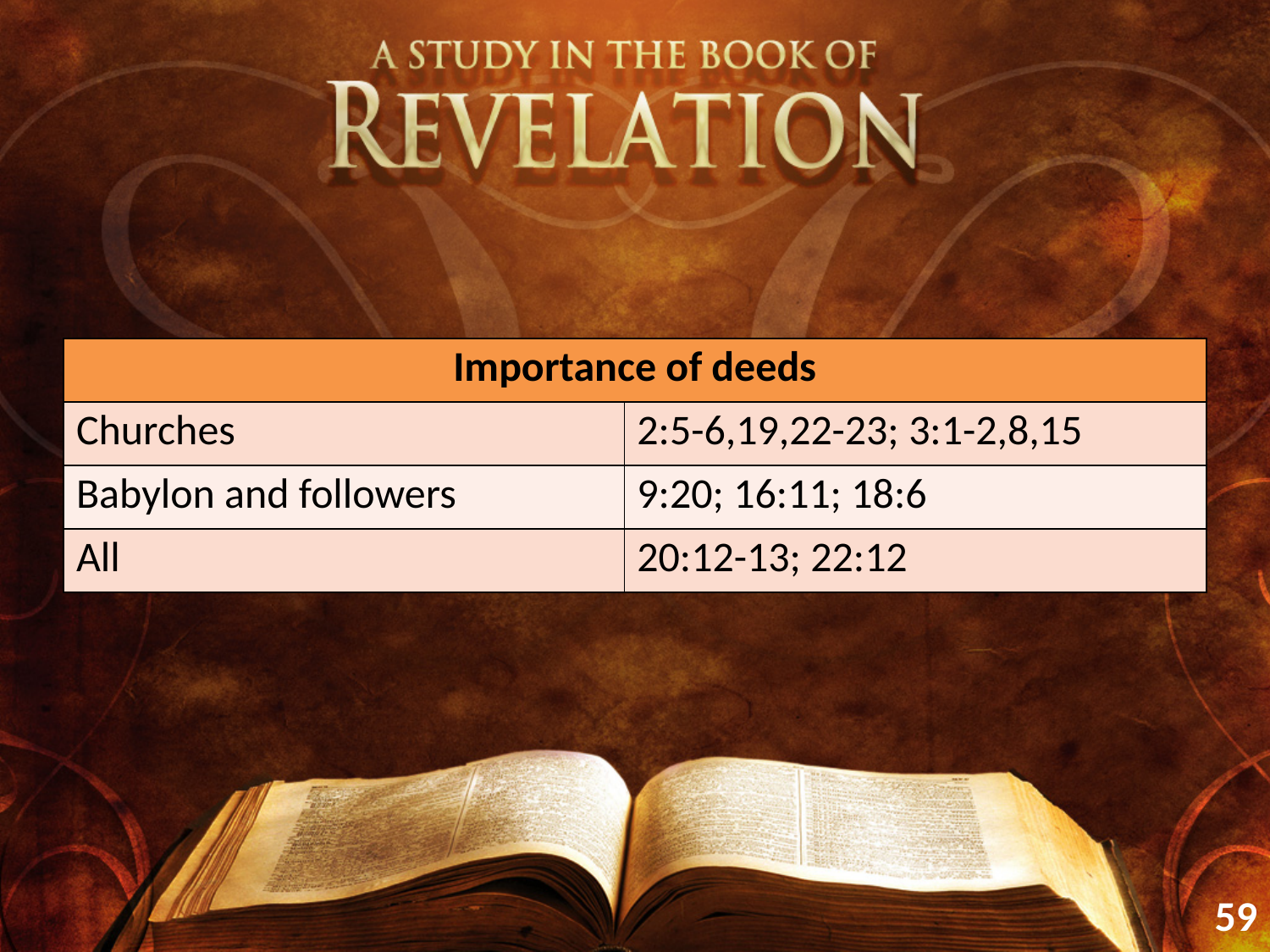

| Importance of deeds |  |
| --- | --- |
| Churches | 2:5-6,19,22-23; 3:1-2,8,15 |
| Babylon and followers | 9:20; 16:11; 18:6 |
| All | 20:12-13; 22:12 |
59